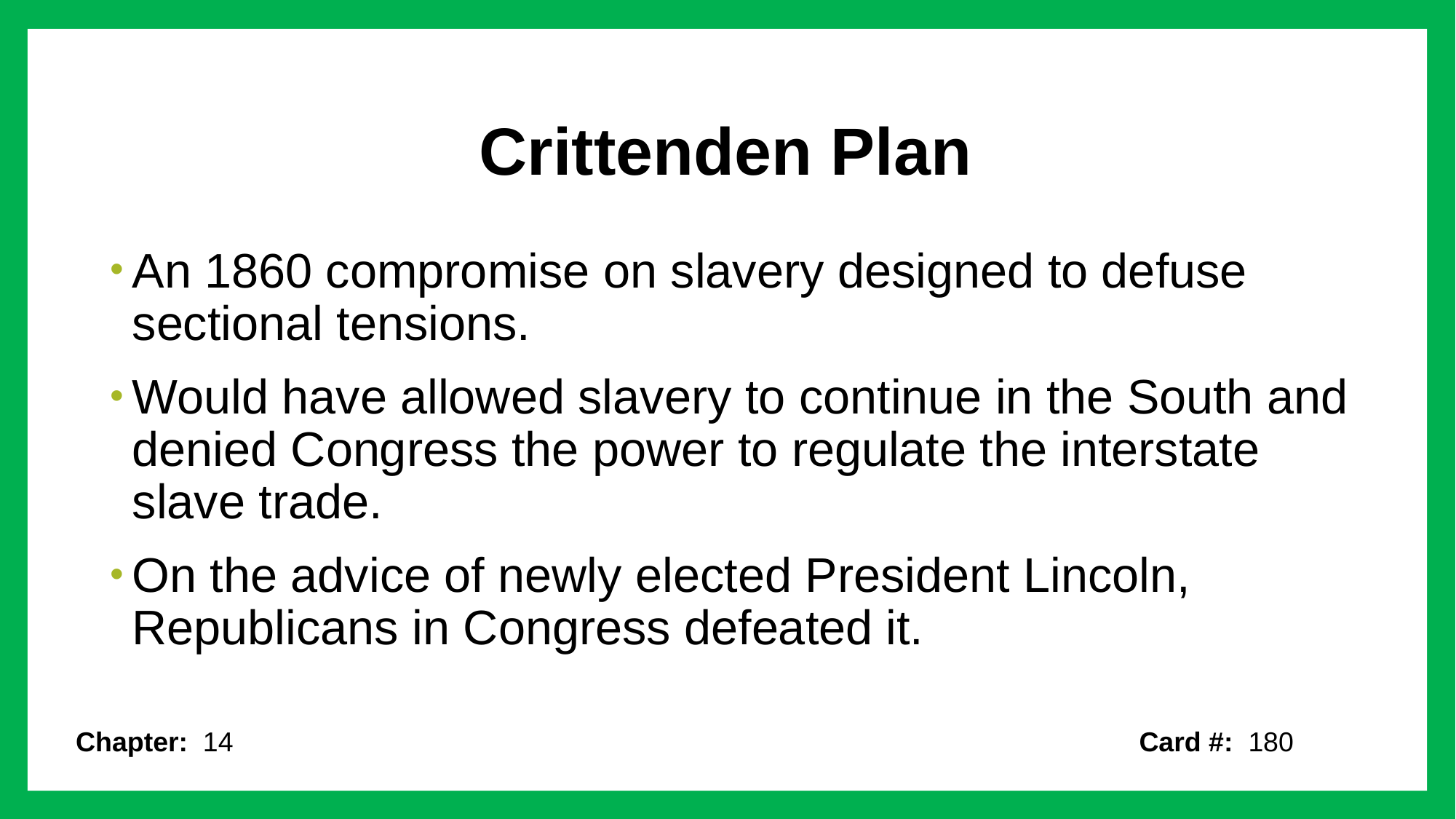

# Crittenden Plan
An 1860 compromise on slavery designed to defuse sectional tensions.
Would have allowed slavery to continue in the South and denied Congress the power to regulate the interstate slave trade.
On the advice of newly elected President Lincoln, Republicans in Congress defeated it.
Card #:  180
Chapter:  14